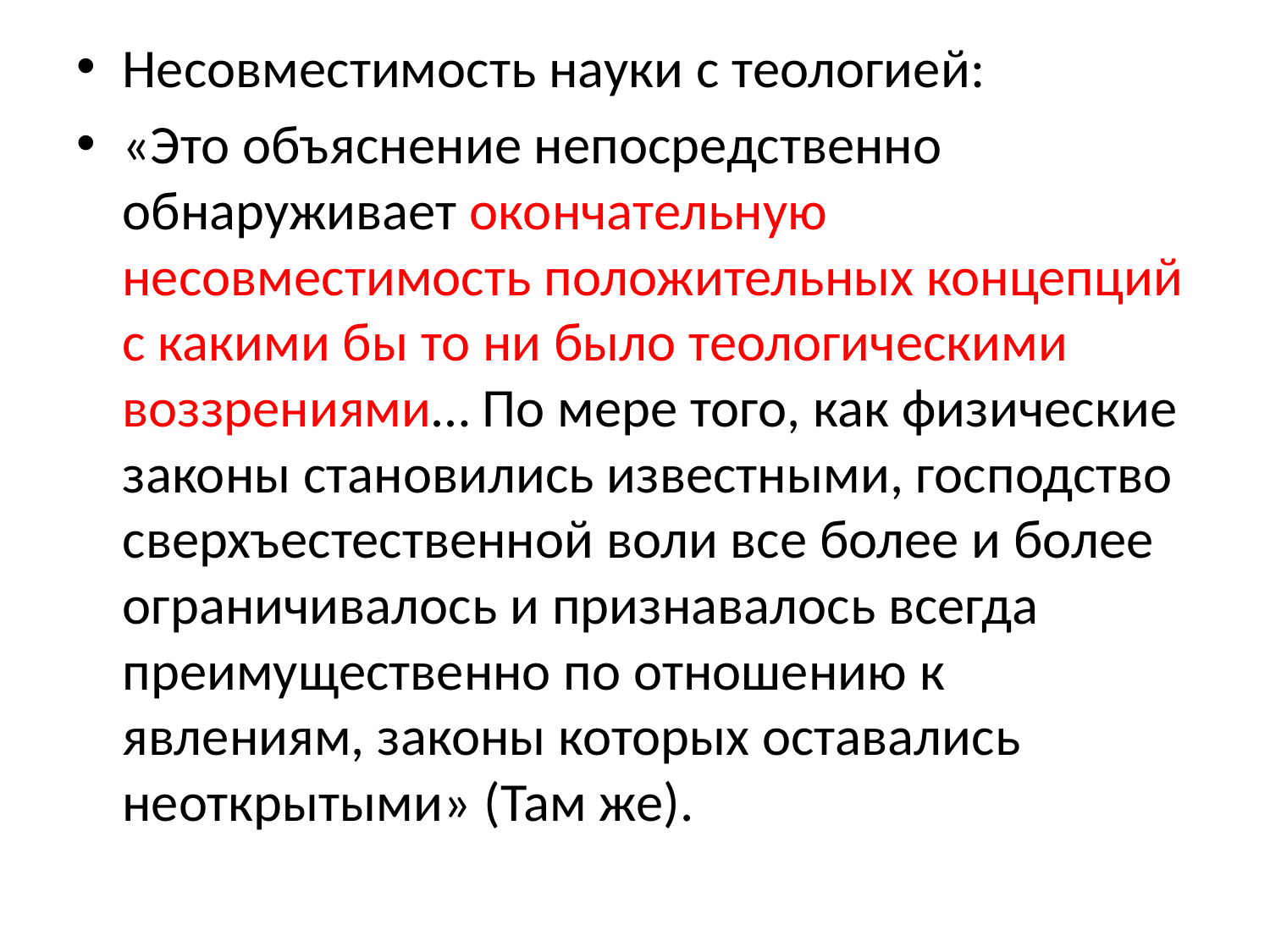

Несовместимость науки с теологией:
«Это объяснение непосредственно обнаруживает окончательную несовместимость положительных концепций с какими бы то ни было теологическими воззрениями… По мере того, как физические законы становились известными, господство сверхъестественной воли все более и более ограничивалось и признавалось всегда   преимущественно по отношению к явлениям, законы которых оставались неоткрытыми» (Там же).